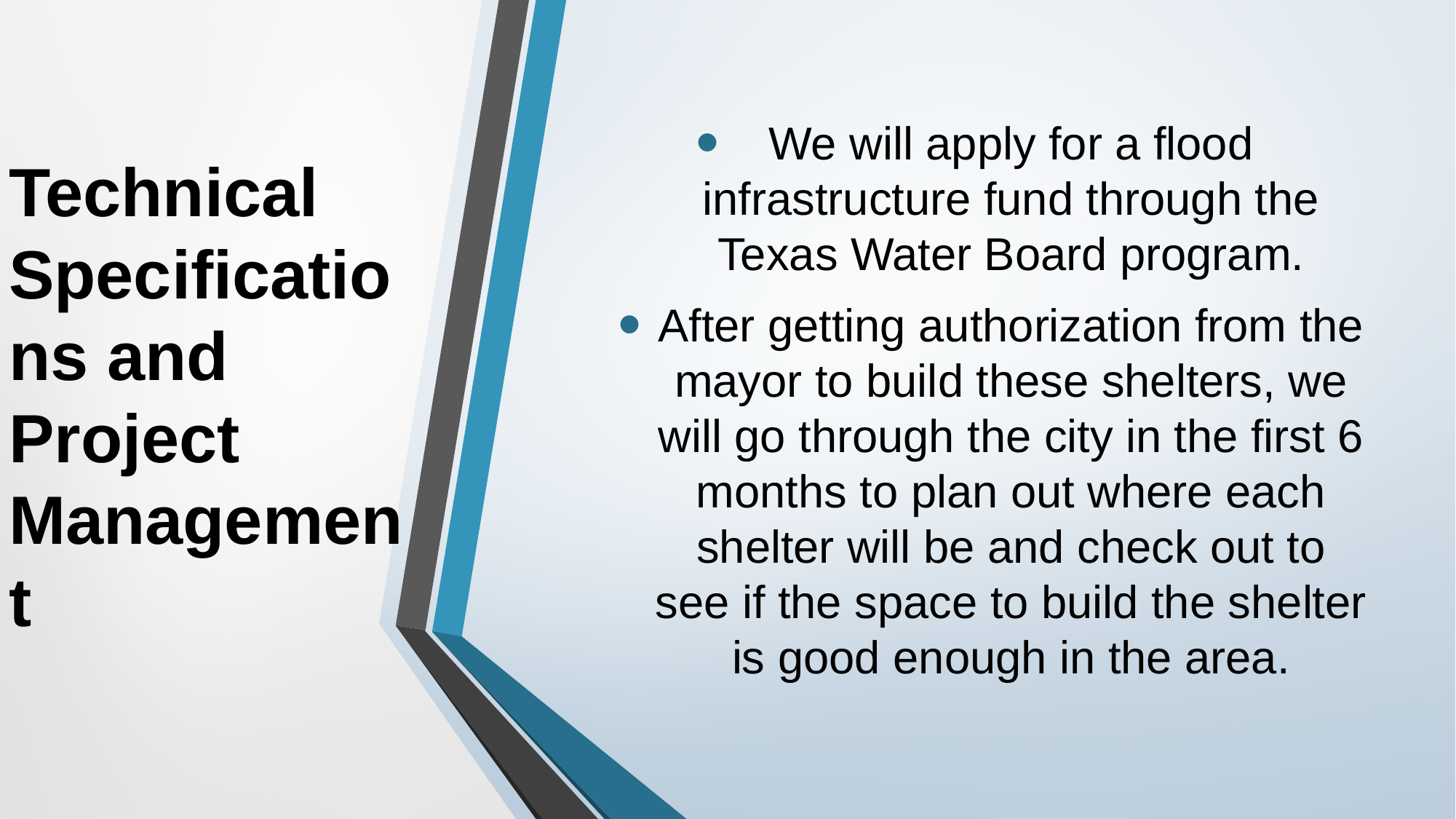

# Technical Specifications and Project  Management
We will apply for a flood infrastructure fund through the Texas Water Board program.
After getting authorization from the mayor to build these shelters, we will go through the city in the first 6 months to plan out where each shelter will be and check out to see if the space to build the shelter is good enough in the area.